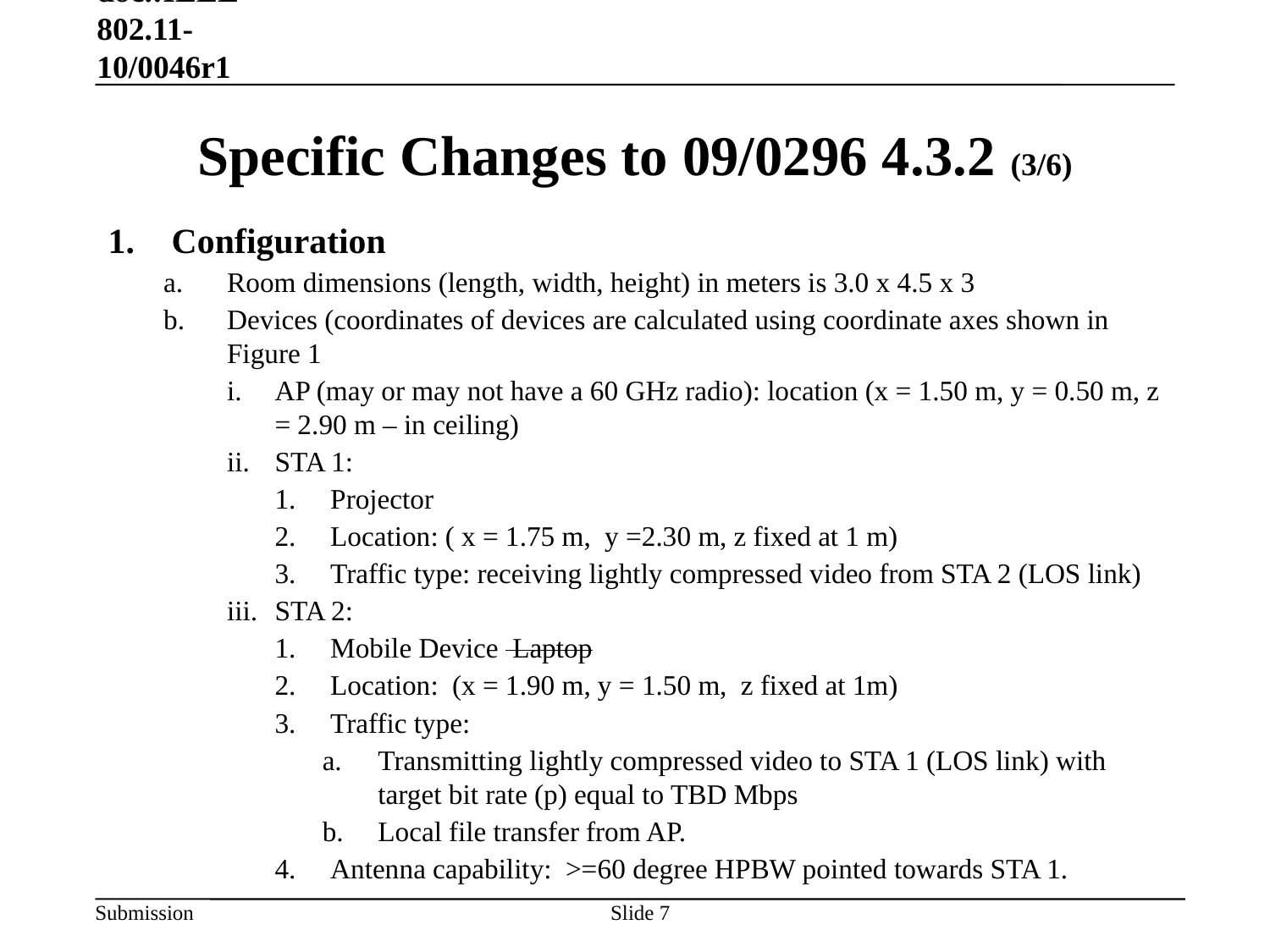

January 18, 2010                                                              doc.:IEEE 802.11-10/0046r1
# Specific Changes to 09/0296 4.3.2 (3/6)
Configuration
Room dimensions (length, width, height) in meters is 3.0 x 4.5 x 3
Devices (coordinates of devices are calculated using coordinate axes shown in Figure 1
AP (may or may not have a 60 GHz radio): location (x = 1.50 m, y = 0.50 m, z = 2.90 m – in ceiling)
STA 1:
Projector
Location: ( x = 1.75 m,  y =2.30 m, z fixed at 1 m)
Traffic type: receiving lightly compressed video from STA 2 (LOS link)
STA 2:
Mobile Device  Laptop
Location:  (x = 1.90 m, y = 1.50 m,  z fixed at 1m)
Traffic type:
Transmitting lightly compressed video to STA 1 (LOS link) with target bit rate (p) equal to TBD Mbps
Local file transfer from AP.
Antenna capability:  >=60 degree HPBW pointed towards STA 1.
Slide 7